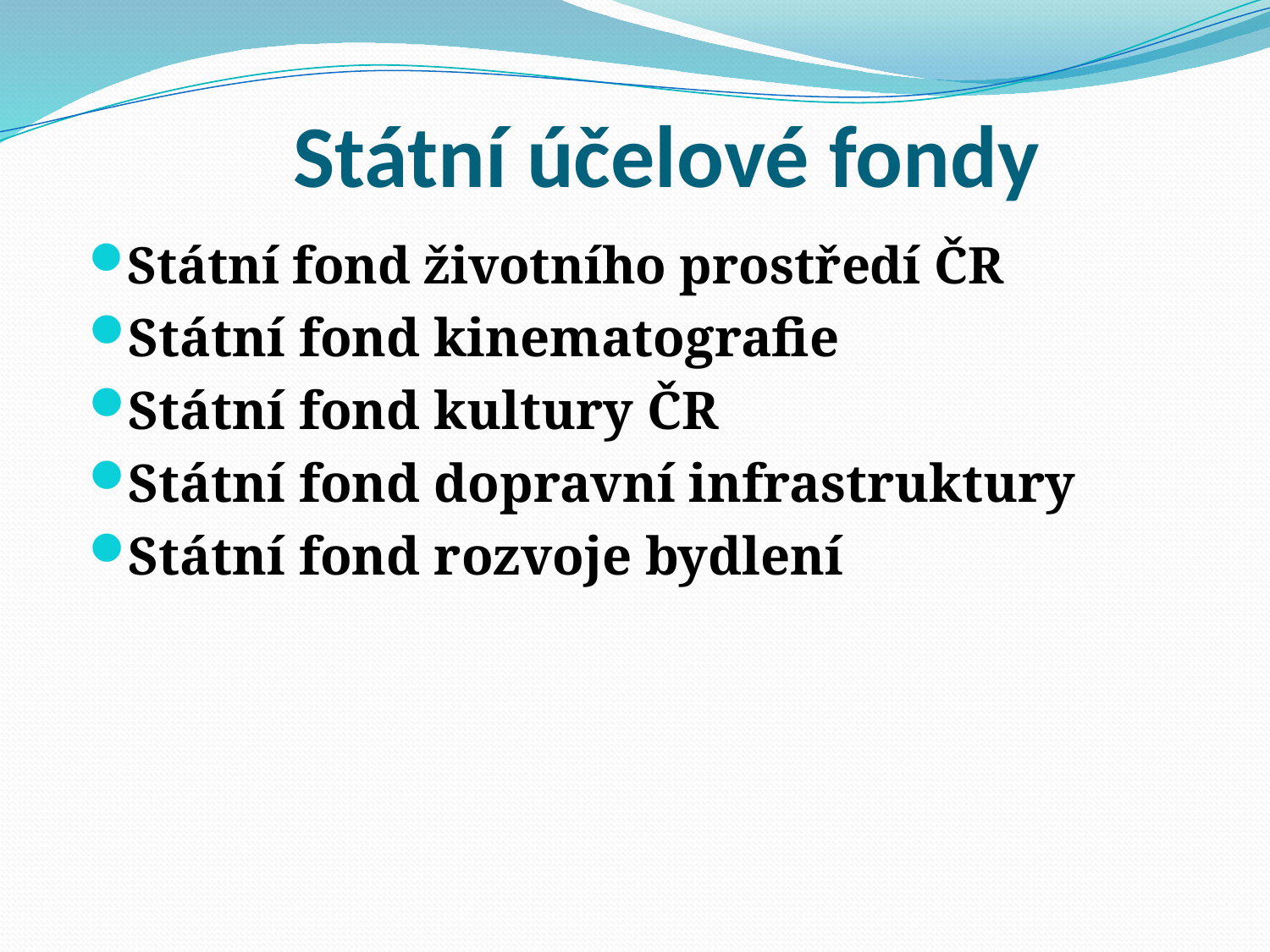

# Státní účelové fondy

Státní fond životního prostředí ČR
Státní fond kinematografie
Státní fond kultury ČR
Státní fond dopravní infrastruktury
Státní fond rozvoje bydlení